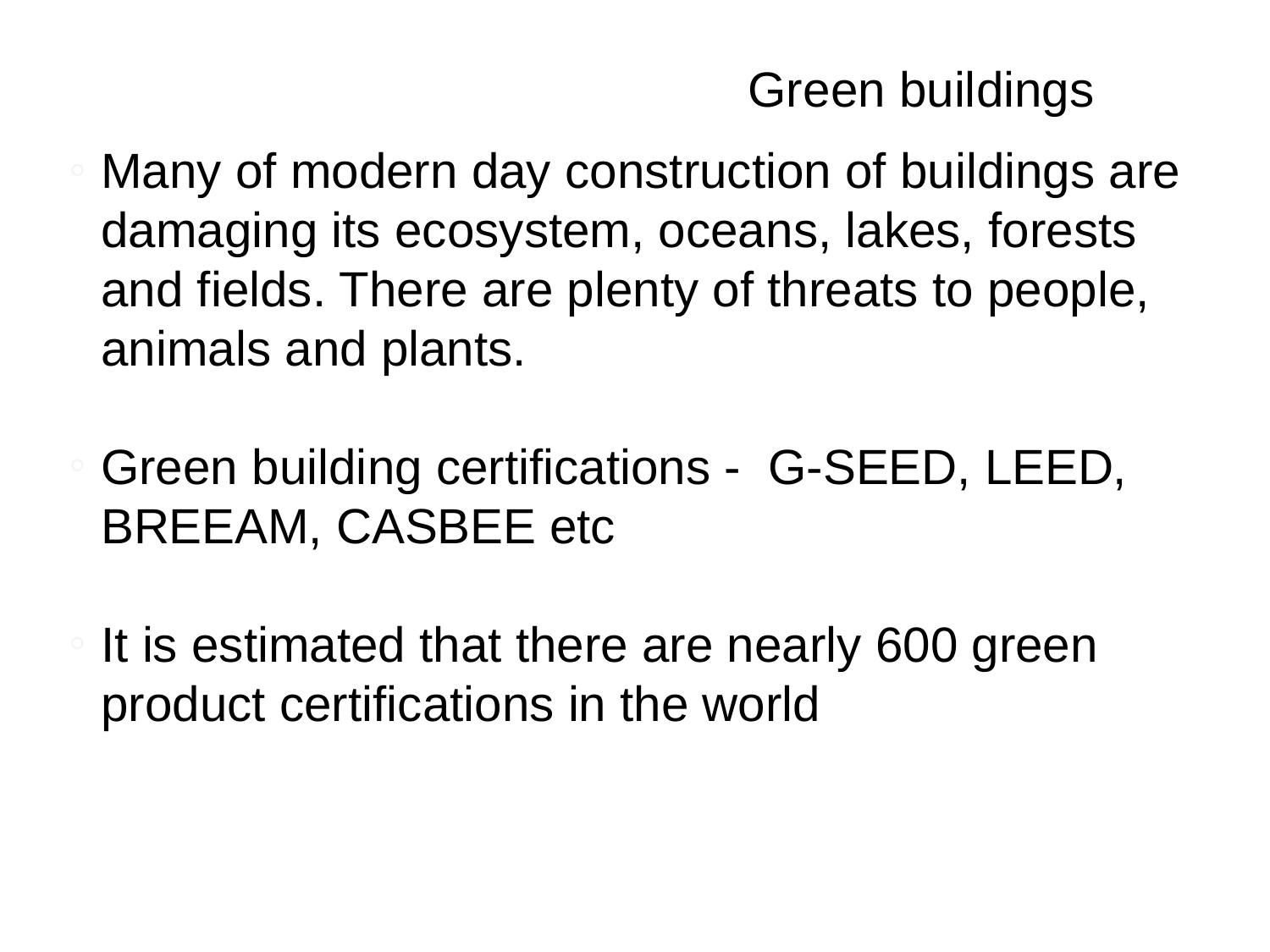

# Green buildings
Many of modern day construction of buildings are damaging its ecosystem, oceans, lakes, forests and fields. There are plenty of threats to people, animals and plants.

Green building certifications -  G-SEED, LEED, BREEAM, CASBEE etc

It is estimated that there are nearly 600 green product certifications in the world